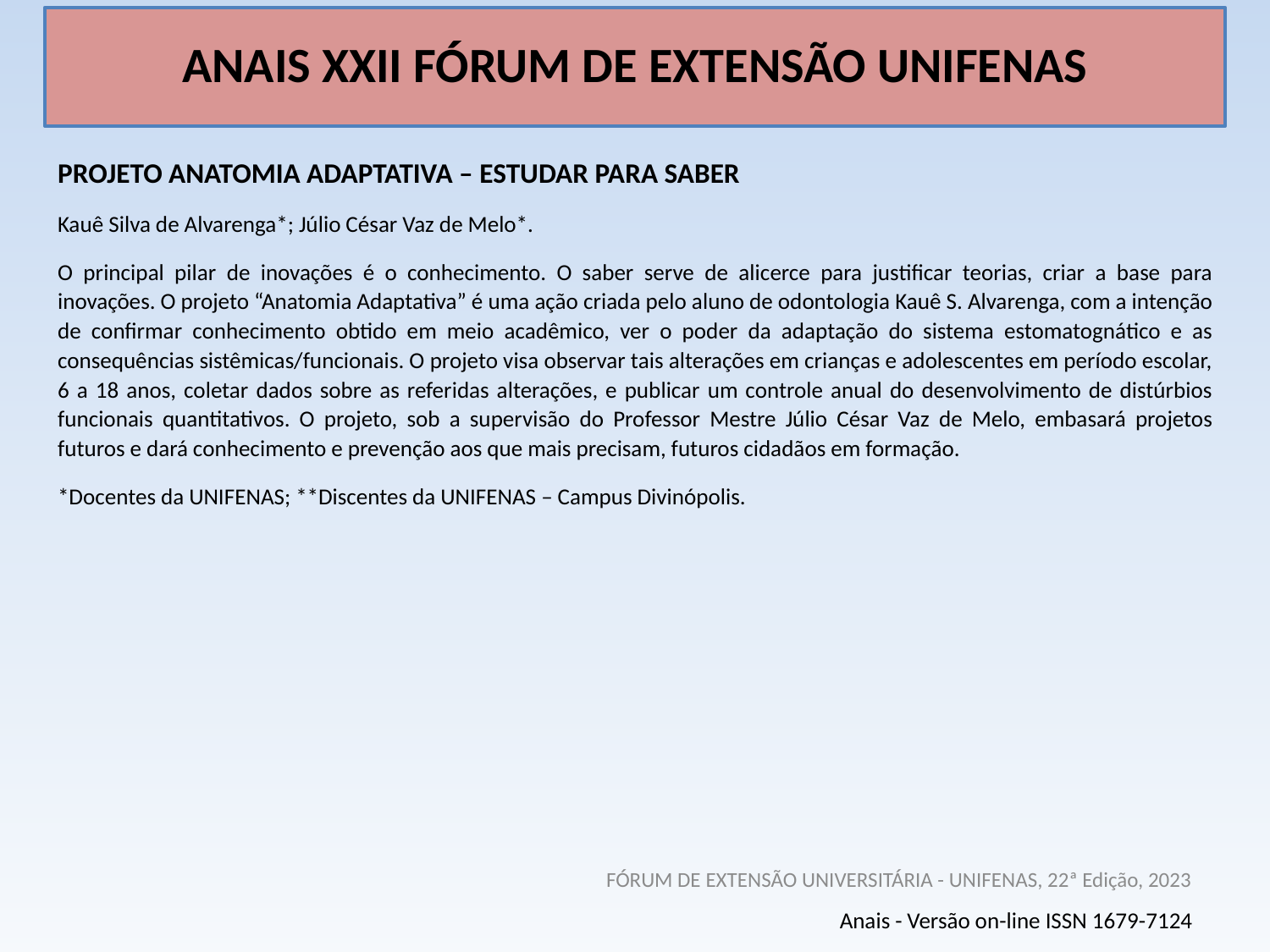

# ANAIS XXII FÓRUM DE EXTENSÃO UNIFENAS
PROJETO ANATOMIA ADAPTATIVA – ESTUDAR PARA SABER
Kauê Silva de Alvarenga*; Júlio César Vaz de Melo*.
O principal pilar de inovações é o conhecimento. O saber serve de alicerce para justificar teorias, criar a base para inovações. O projeto “Anatomia Adaptativa” é uma ação criada pelo aluno de odontologia Kauê S. Alvarenga, com a intenção de confirmar conhecimento obtido em meio acadêmico, ver o poder da adaptação do sistema estomatognático e as consequências sistêmicas/funcionais. O projeto visa observar tais alterações em crianças e adolescentes em período escolar, 6 a 18 anos, coletar dados sobre as referidas alterações, e publicar um controle anual do desenvolvimento de distúrbios funcionais quantitativos. O projeto, sob a supervisão do Professor Mestre Júlio César Vaz de Melo, embasará projetos futuros e dará conhecimento e prevenção aos que mais precisam, futuros cidadãos em formação.
*Docentes da UNIFENAS; **Discentes da UNIFENAS – Campus Divinópolis.

FÓRUM DE EXTENSÃO UNIVERSITÁRIA - UNIFENAS, 22ª Edição, 2023
Anais - Versão on-line ISSN 1679-7124